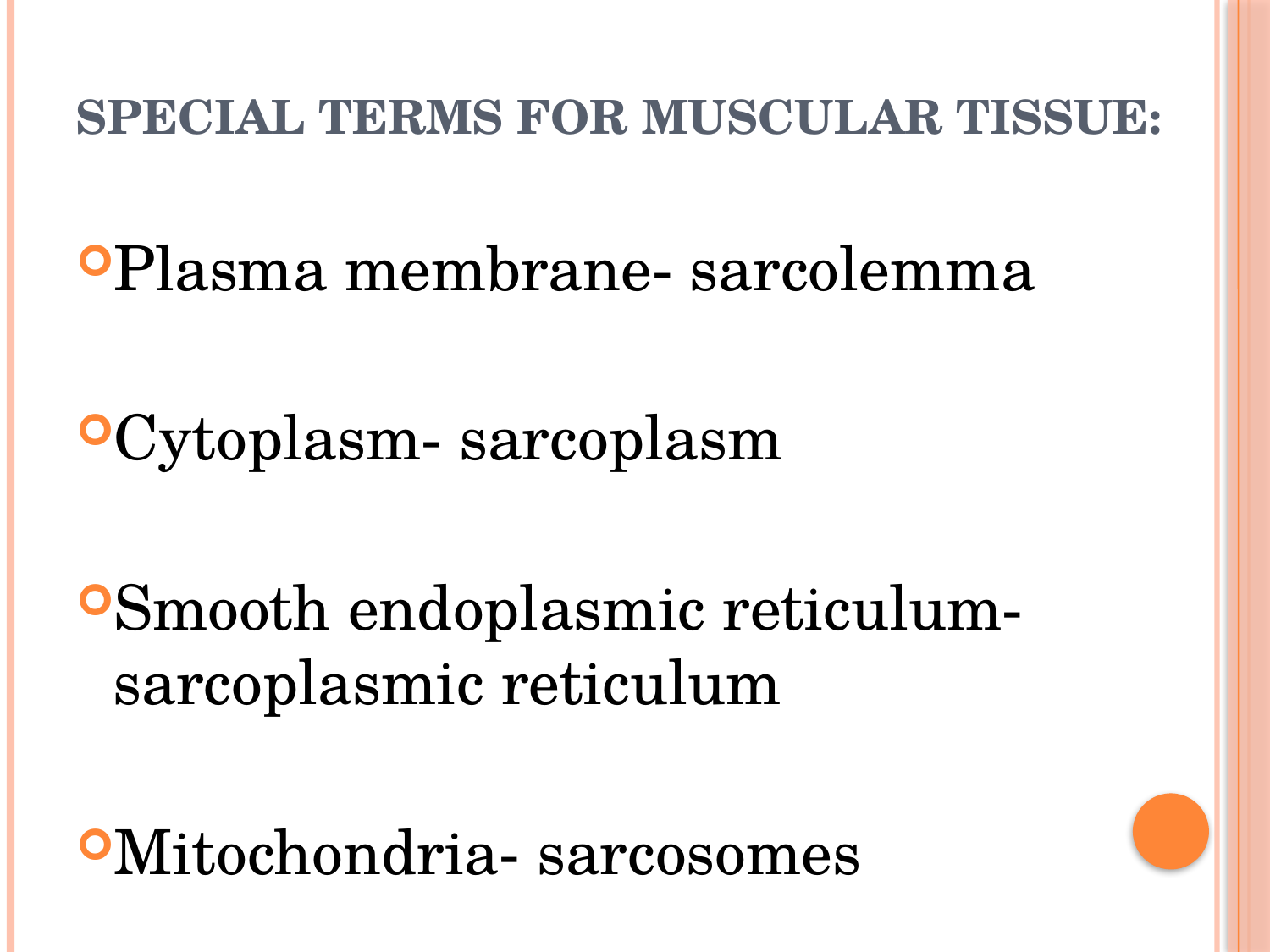

# Special terms for muscular tissue:
Plasma membrane- sarcolemma

Cytoplasm- sarcoplasm

Smooth endoplasmic reticulum- sarcoplasmic reticulum

Mitochondria- sarcosomes